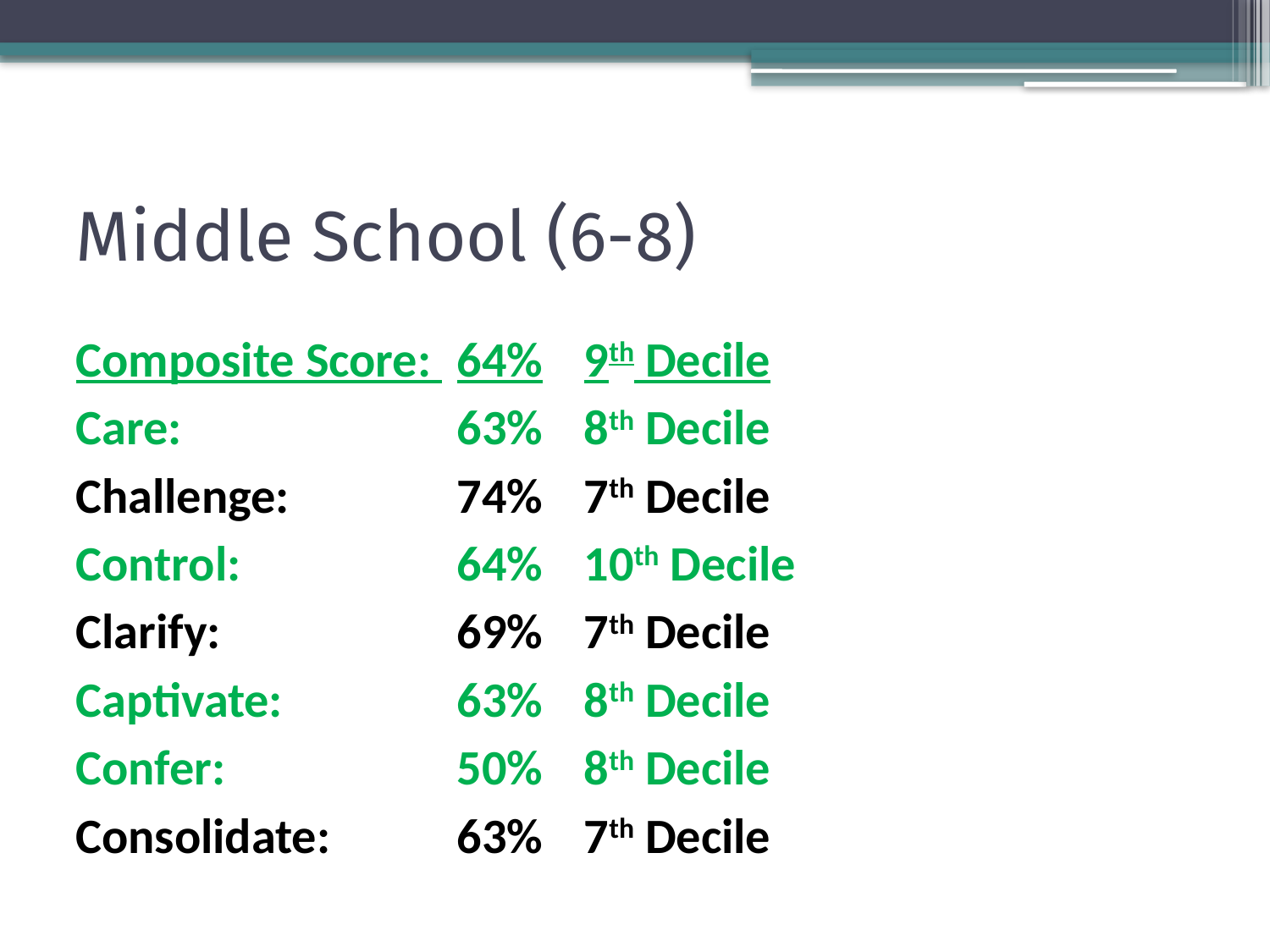

# Middle School (6-8)
Composite Score: 	64%	9th Decile
Care:			63%	8th Decile
Challenge:		74%	7th Decile
Control:		64%	10th Decile
Clarify:		69%	7th Decile
Captivate:		63%	8th Decile
Confer:		50%	8th Decile
Consolidate:	63%	7th Decile